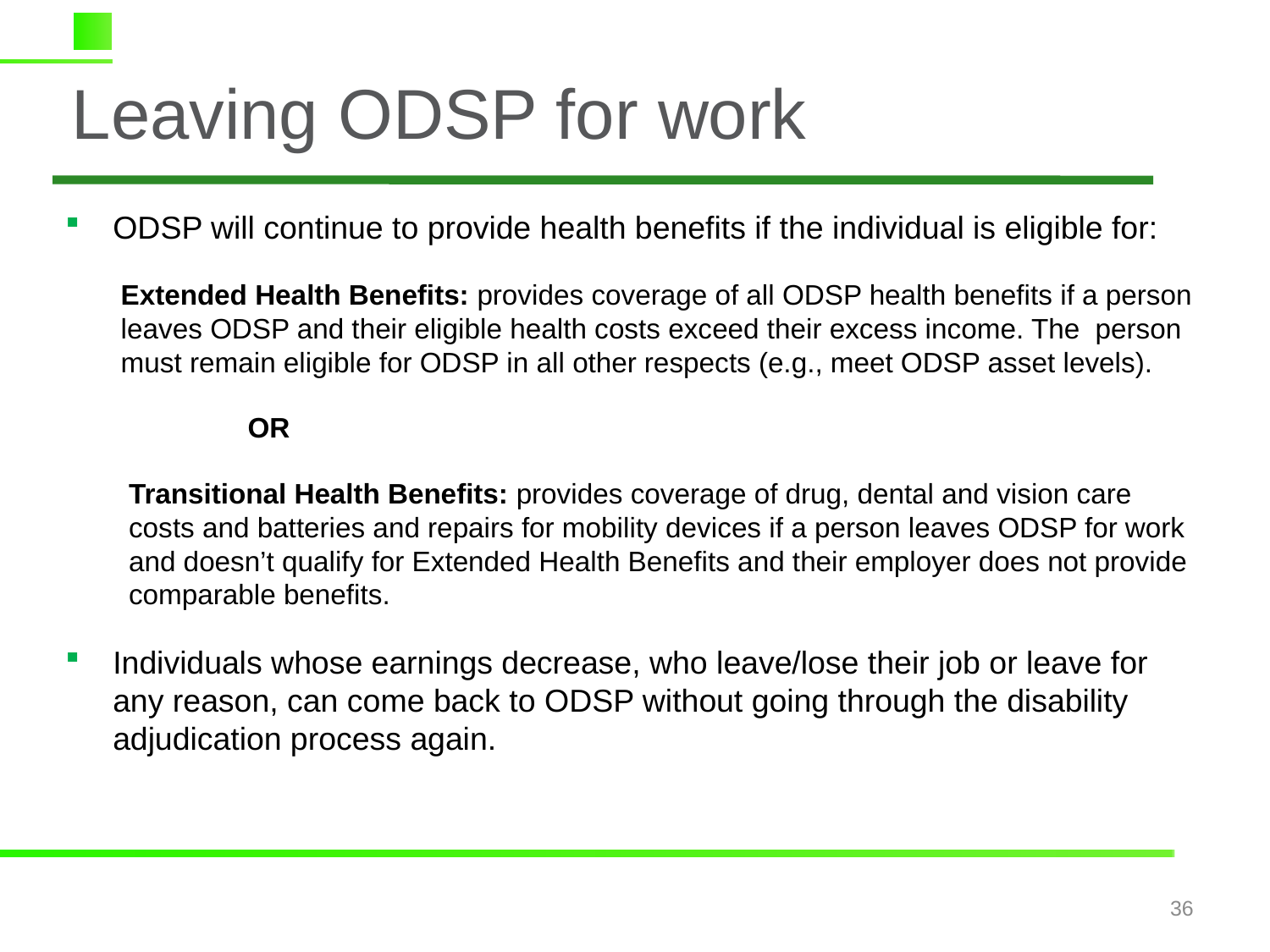

# Leaving ODSP for work
ODSP will continue to provide health benefits if the individual is eligible for:
Extended Health Benefits: provides coverage of all ODSP health benefits if a person leaves ODSP and their eligible health costs exceed their excess income. The  person must remain eligible for ODSP in all other respects (e.g., meet ODSP asset levels).
	OR
Transitional Health Benefits: provides coverage of drug, dental and vision care costs and batteries and repairs for mobility devices if a person leaves ODSP for work and doesn’t qualify for Extended Health Benefits and their employer does not provide comparable benefits.
Individuals whose earnings decrease, who leave/lose their job or leave for any reason, can come back to ODSP without going through the disability adjudication process again.
36